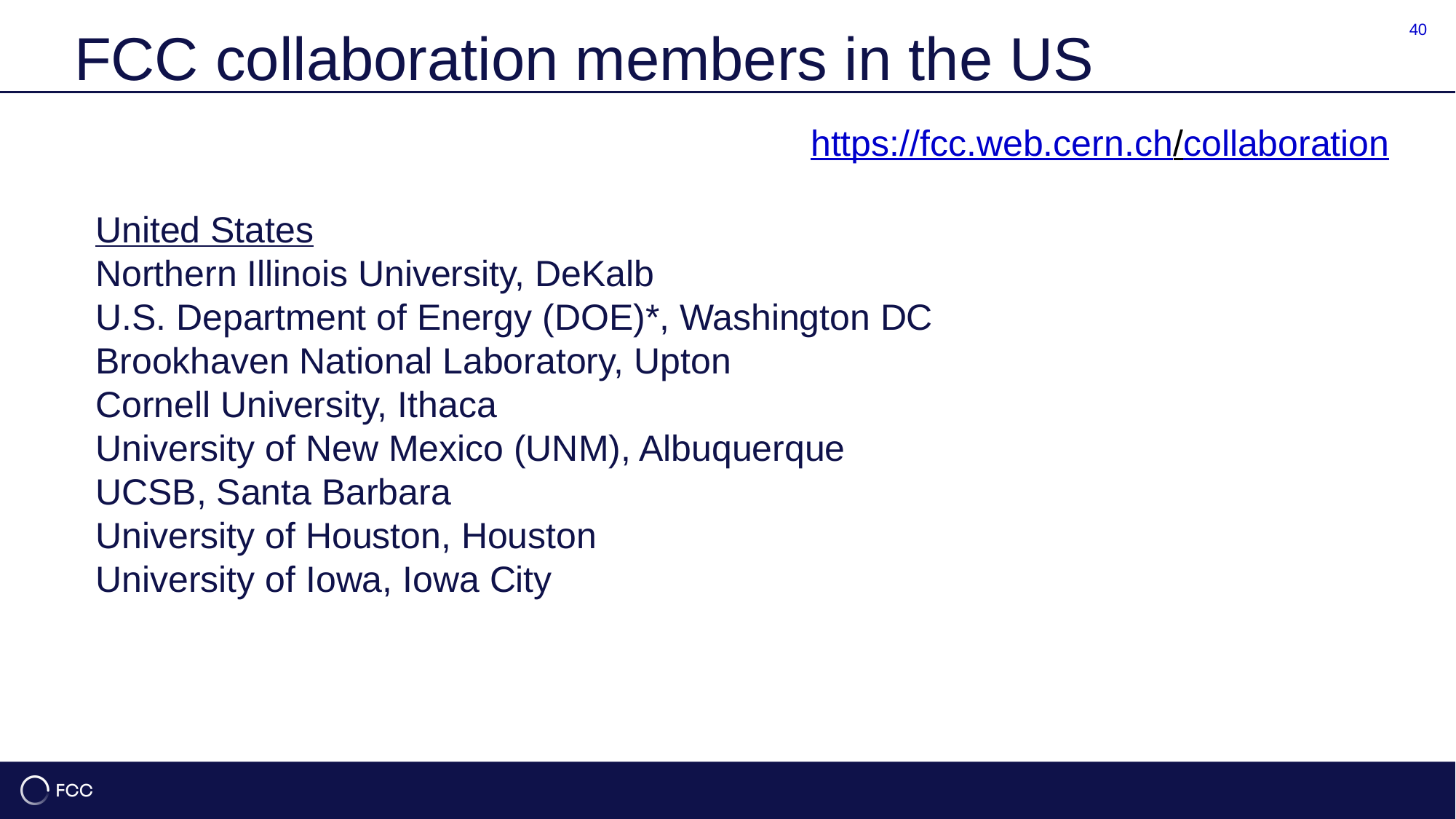

40
40
# FCC collaboration members in the US
https://fcc.web.cern.ch/collaboration
United States
Northern Illinois University, DeKalb
U.S. Department of Energy (DOE)*, Washington DC
Brookhaven National Laboratory, Upton
Cornell University, Ithaca
University of New Mexico (UNM), Albuquerque
UCSB, Santa Barbara
University of Houston, Houston
University of Iowa, Iowa City